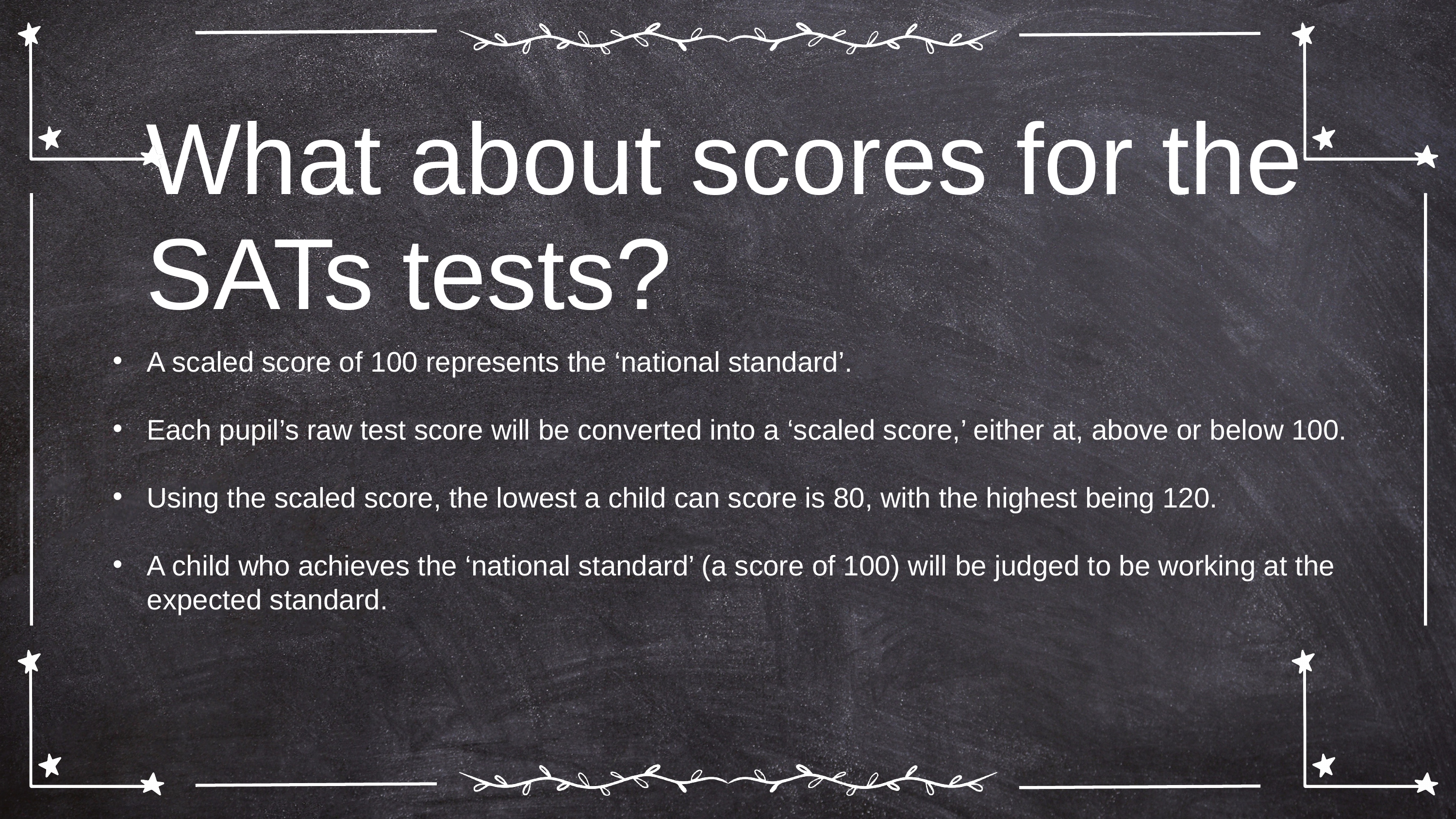

What about scores for the SATs tests?

A scaled score of 100 represents the ‘national standard’.

Each pupil’s raw test score will be converted into a ‘scaled score,’ either at, above or below 100.

Using the scaled score, the lowest a child can score is 80, with the highest being 120.

A child who achieves the ‘national standard’ (a score of 100) will be judged to be working at the expected standard.